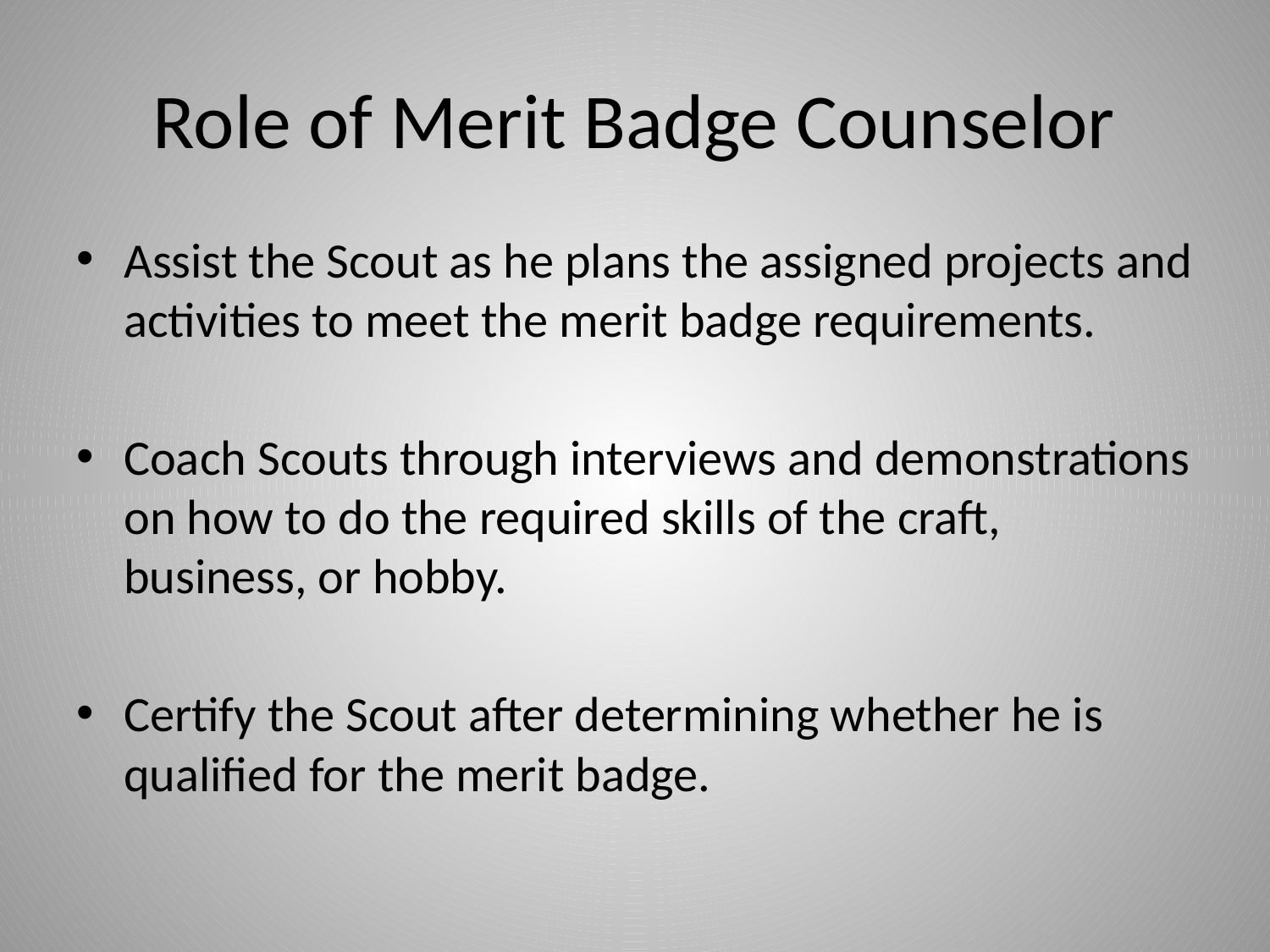

# Role of Merit Badge Counselor
Assist the Scout as he plans the assigned projects and activities to meet the merit badge requirements.

Coach Scouts through interviews and demonstrations on how to do the required skills of the craft, business, or hobby.

Certify the Scout after determining whether he is qualified for the merit badge.